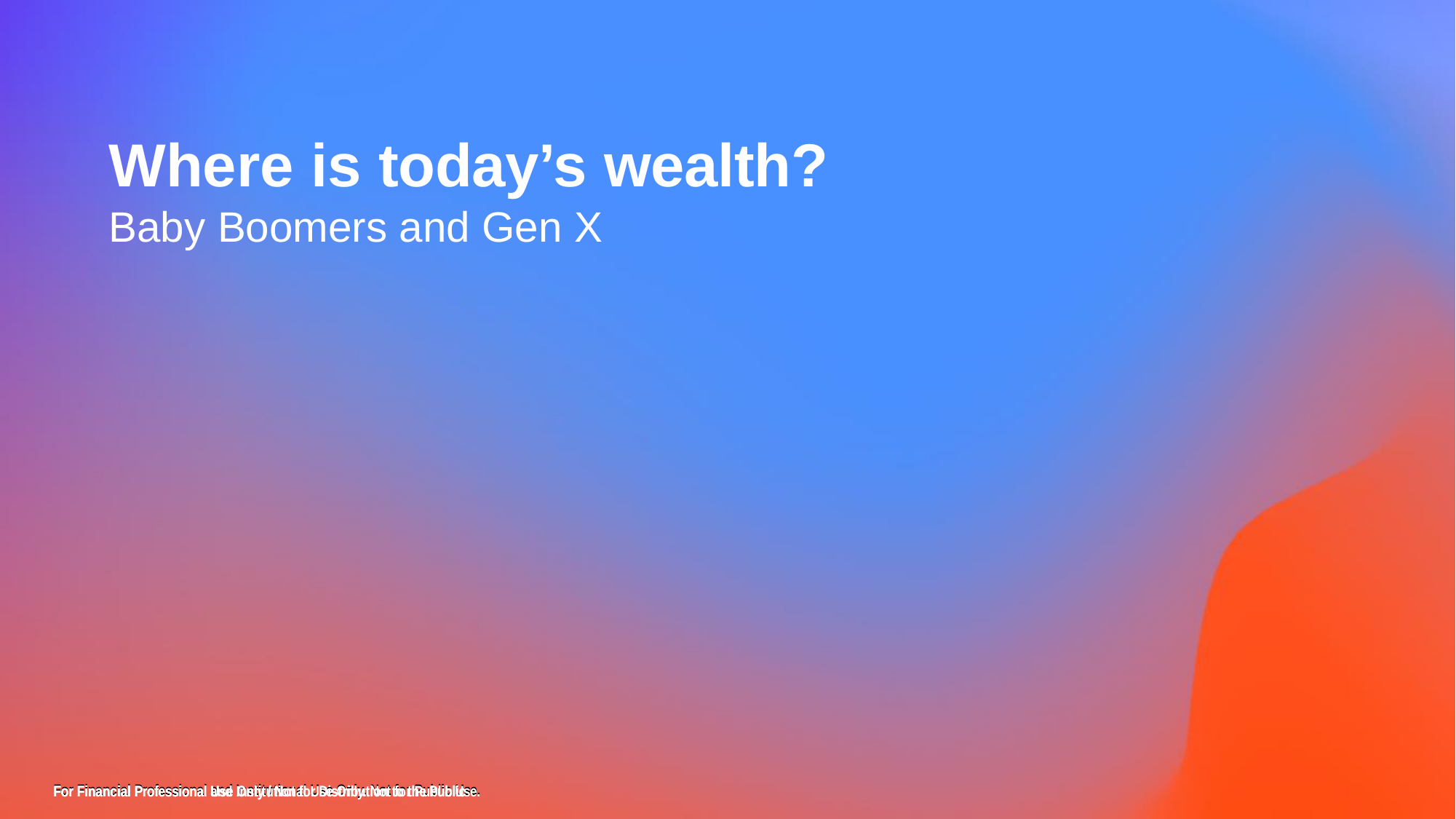

# Where is today’s wealth?
Baby Boomers and Gen X
For Financial Professional and Institutional Use Only. Not for Public Use.
For Financial Professional and Institutional Use Only. Not for Public Use.
For Financial Professional Use Only / Not for Distribution to the Public
For Financial Professional Use Only / Not for Distribution to the Public